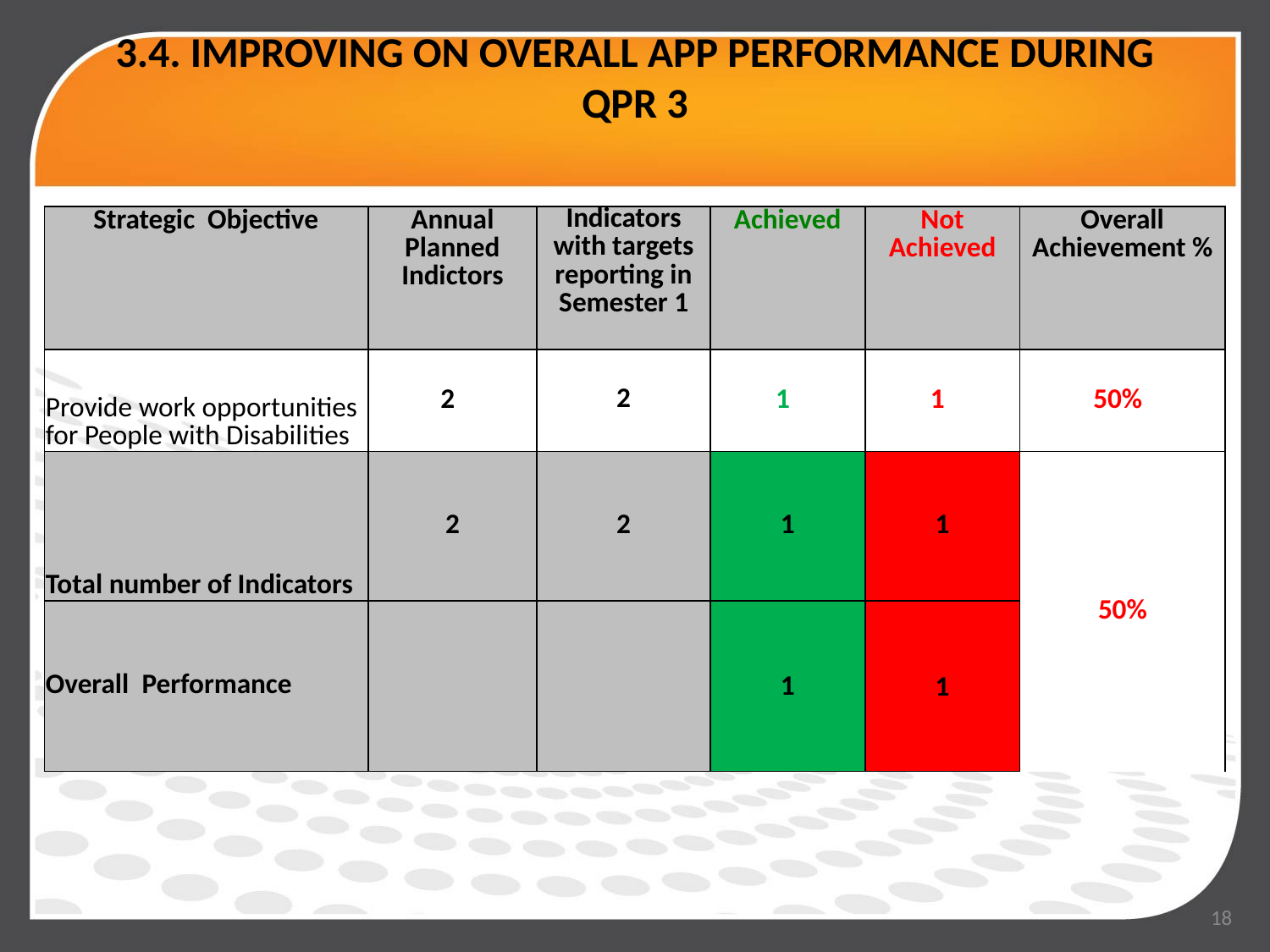

# 3.4. IMPROVING ON OVERALL APP PERFORMANCE DURING QPR 3
| Strategic Objective | Annual Planned Indictors | Indicators with targets reporting in Semester 1 | Achieved | Not Achieved | Overall Achievement % |
| --- | --- | --- | --- | --- | --- |
| Provide work opportunities for People with Disabilities | 2 | 2 | 1 | 1 | 50% |
| Total number of Indicators | 2 | 2 | 1 | 1 | 50% |
| Overall Performance |  |  | 1 | 1 |  |
18